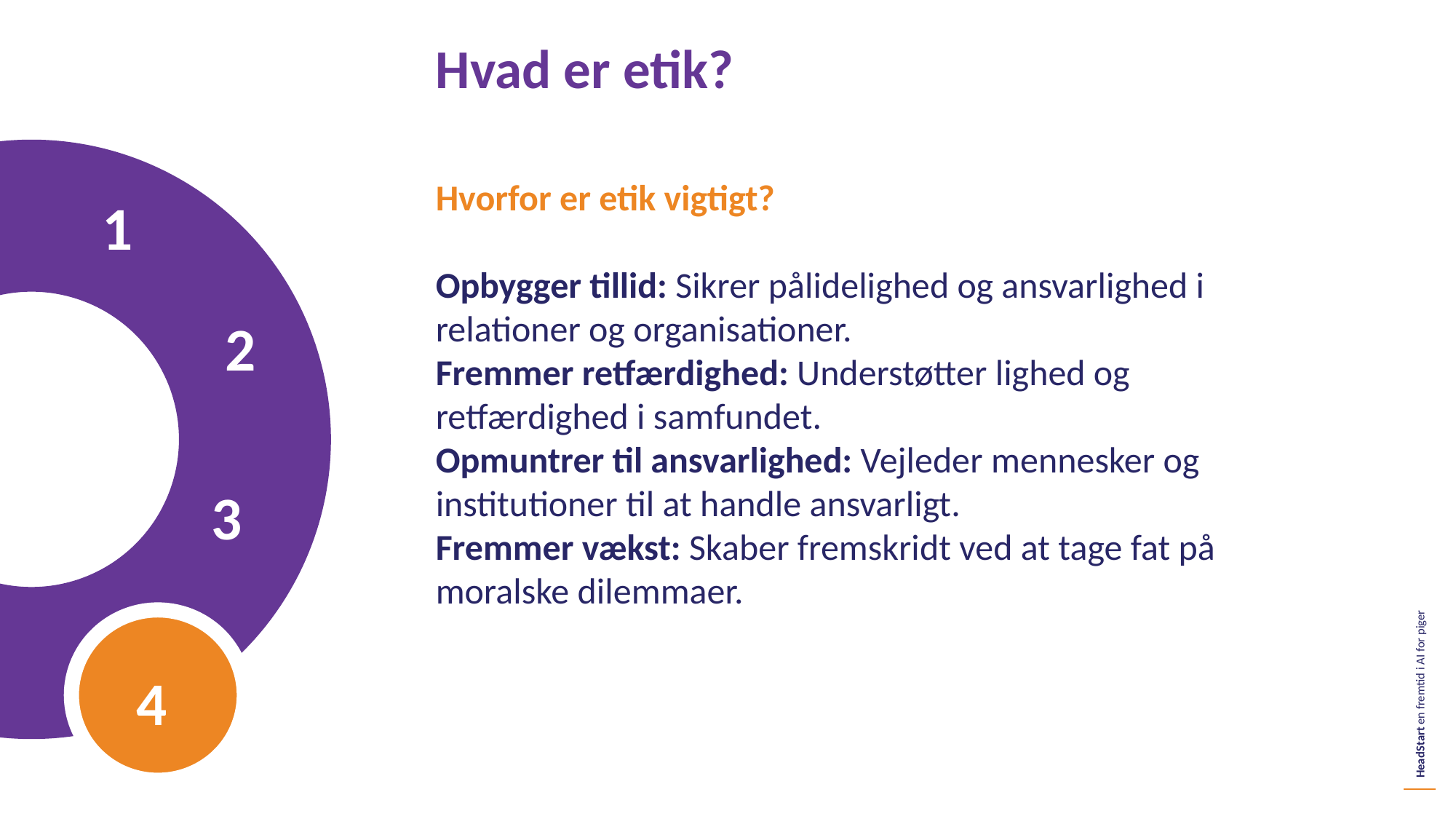

Hvad er etik?

Hvorfor er etik vigtigt?

Opbygger tillid: Sikrer pålidelighed og ansvarlighed i relationer og organisationer.
Fremmer retfærdighed: Understøtter lighed og retfærdighed i samfundet.
Opmuntrer til ansvarlighed: Vejleder mennesker og institutioner til at handle ansvarligt.
Fremmer vækst: Skaber fremskridt ved at tage fat på moralske dilemmaer.
    1
   2
  3

    4